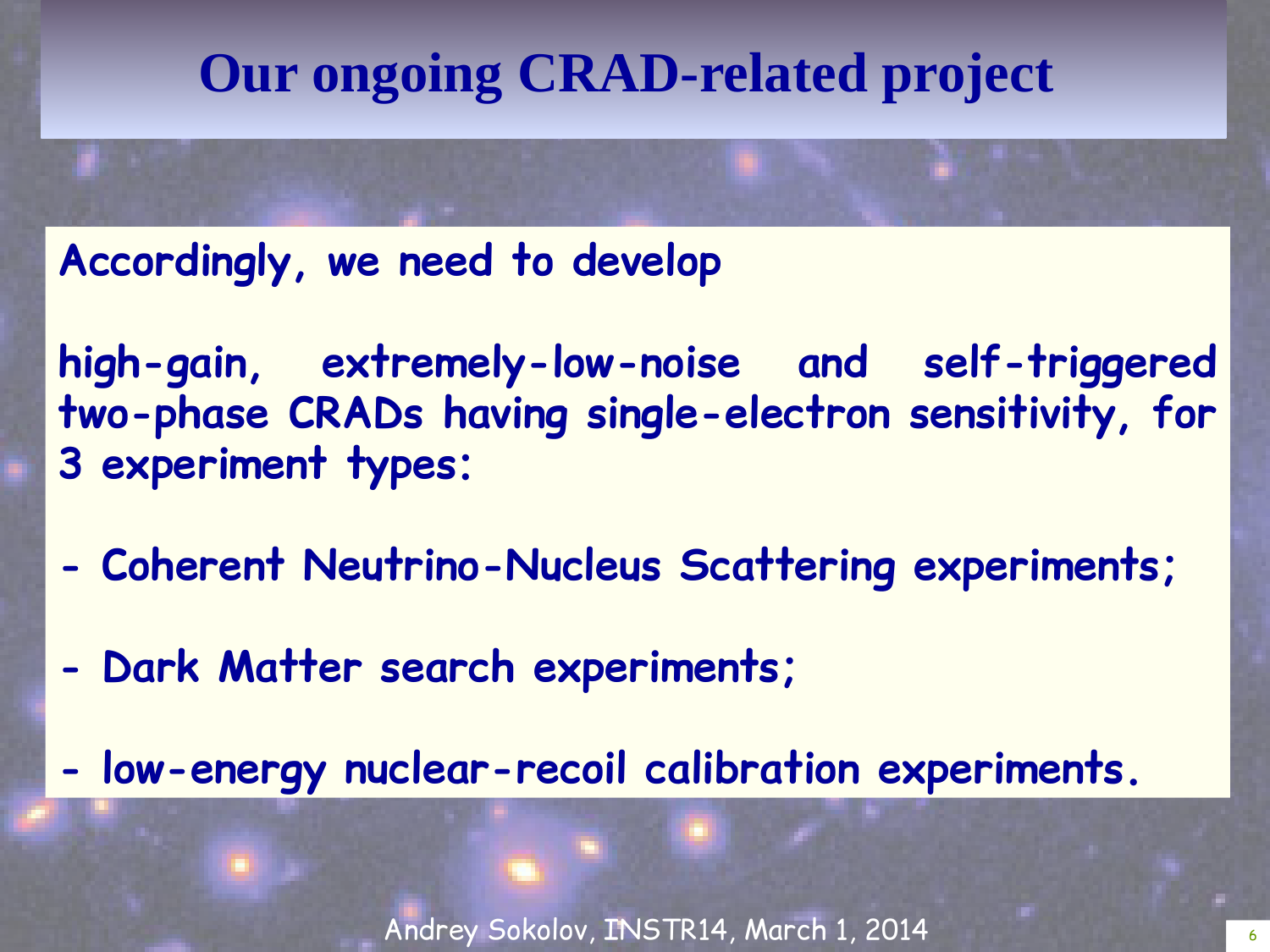

# Our ongoing CRAD-related project
Accordingly, we need to develop

high-gain, extremely-low-noise and self-triggered two-phase CRADs having single-electron sensitivity, for 3 experiment types:

- Coherent Neutrino-Nucleus Scattering experiments;

- Dark Matter search experiments;

- low-energy nuclear-recoil calibration experiments.
Andrey Sokolov, INSTR14, March 1, 2014
6
6